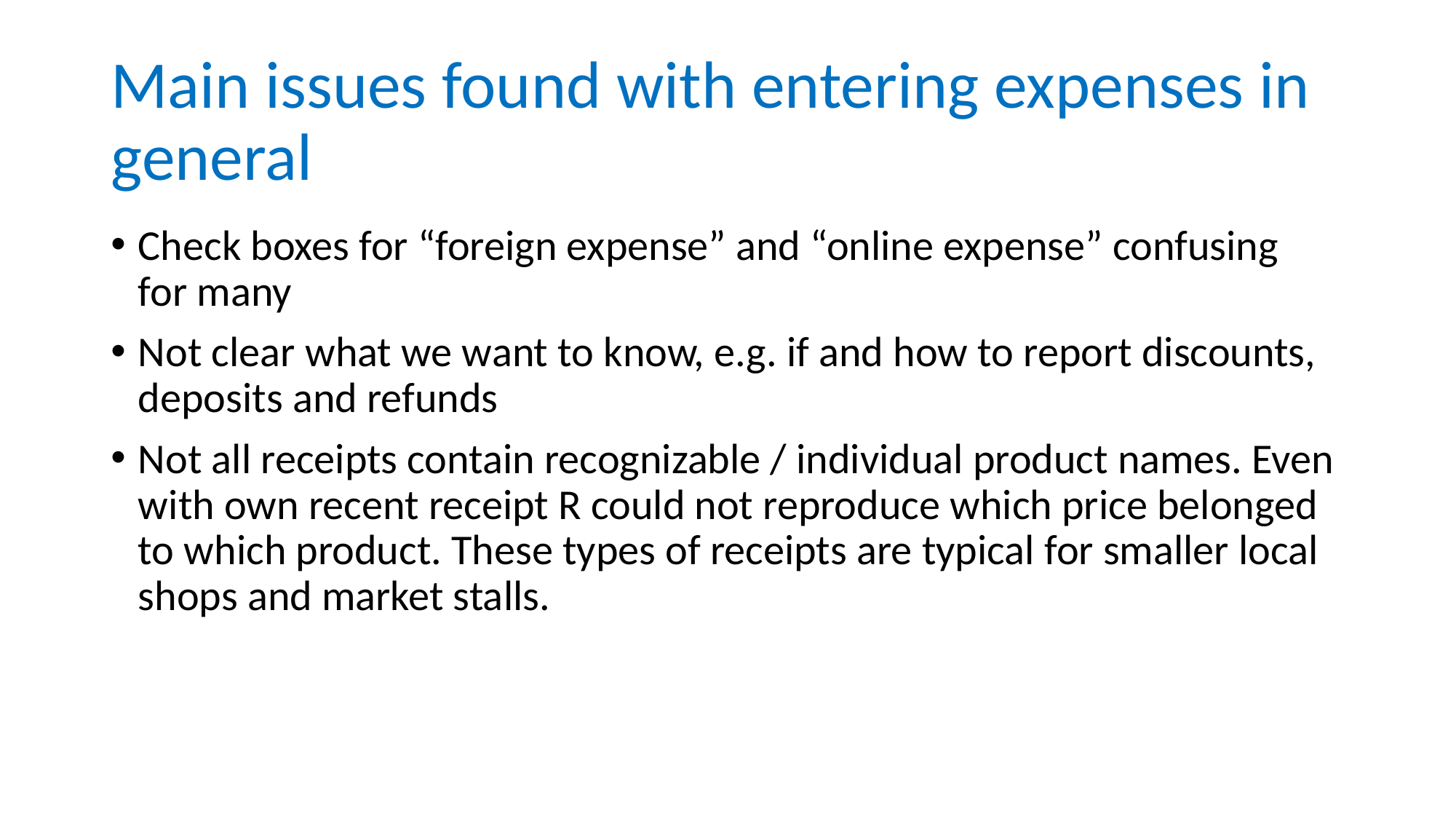

# Main issues found with entering expenses in general
Check boxes for “foreign expense” and “online expense” confusing  for many
Not clear what we want to know, e.g. if and how to report discounts, deposits and refunds
Not all receipts contain recognizable / individual product names. Even with own recent receipt R could not reproduce which price belonged to which product. These types of receipts are typical for smaller local shops and market stalls.